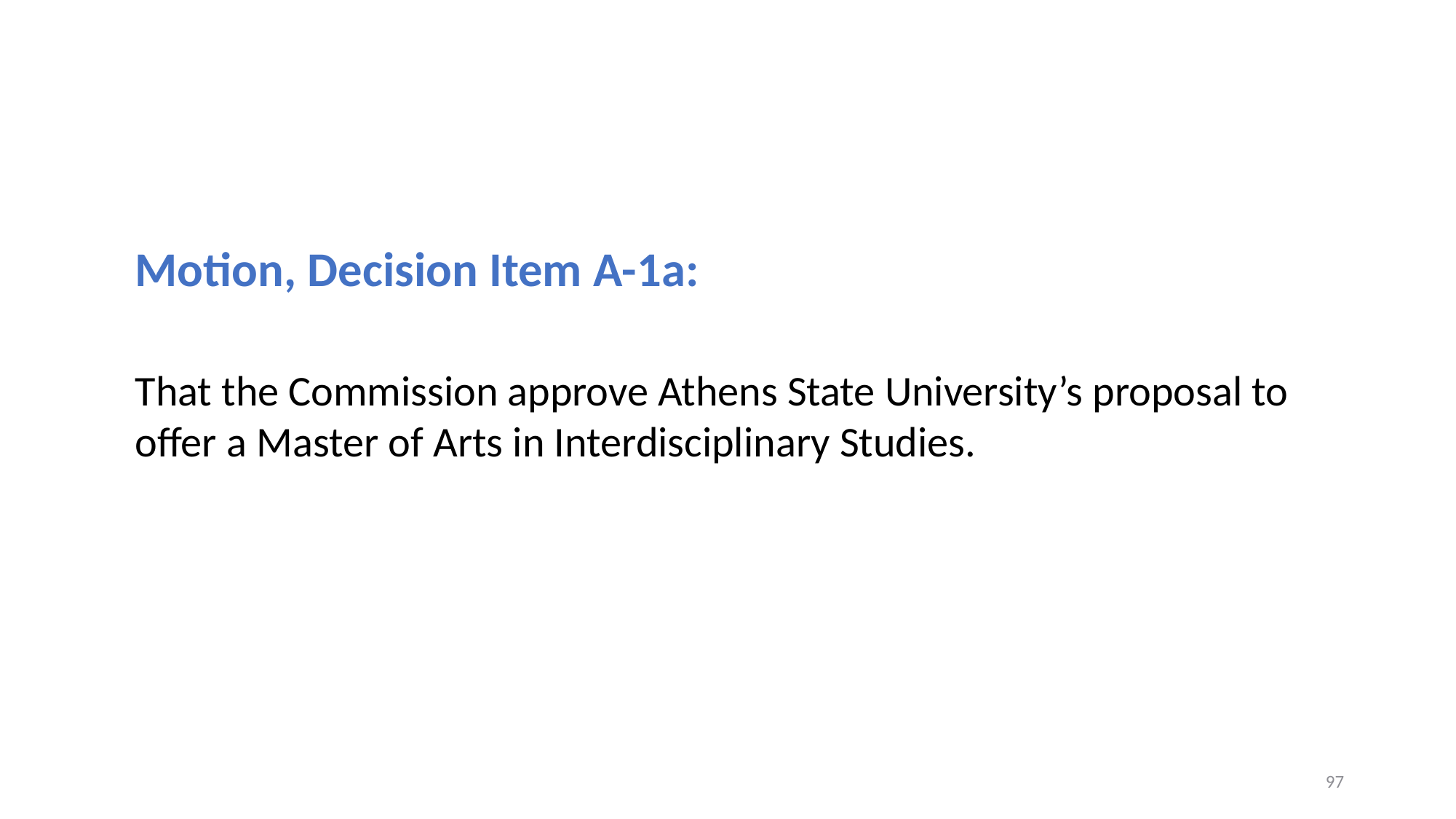

Motion, Decision Item A-1a:

That the Commission approve Athens State University’s proposal to offer a Master of Arts in Interdisciplinary Studies.
97